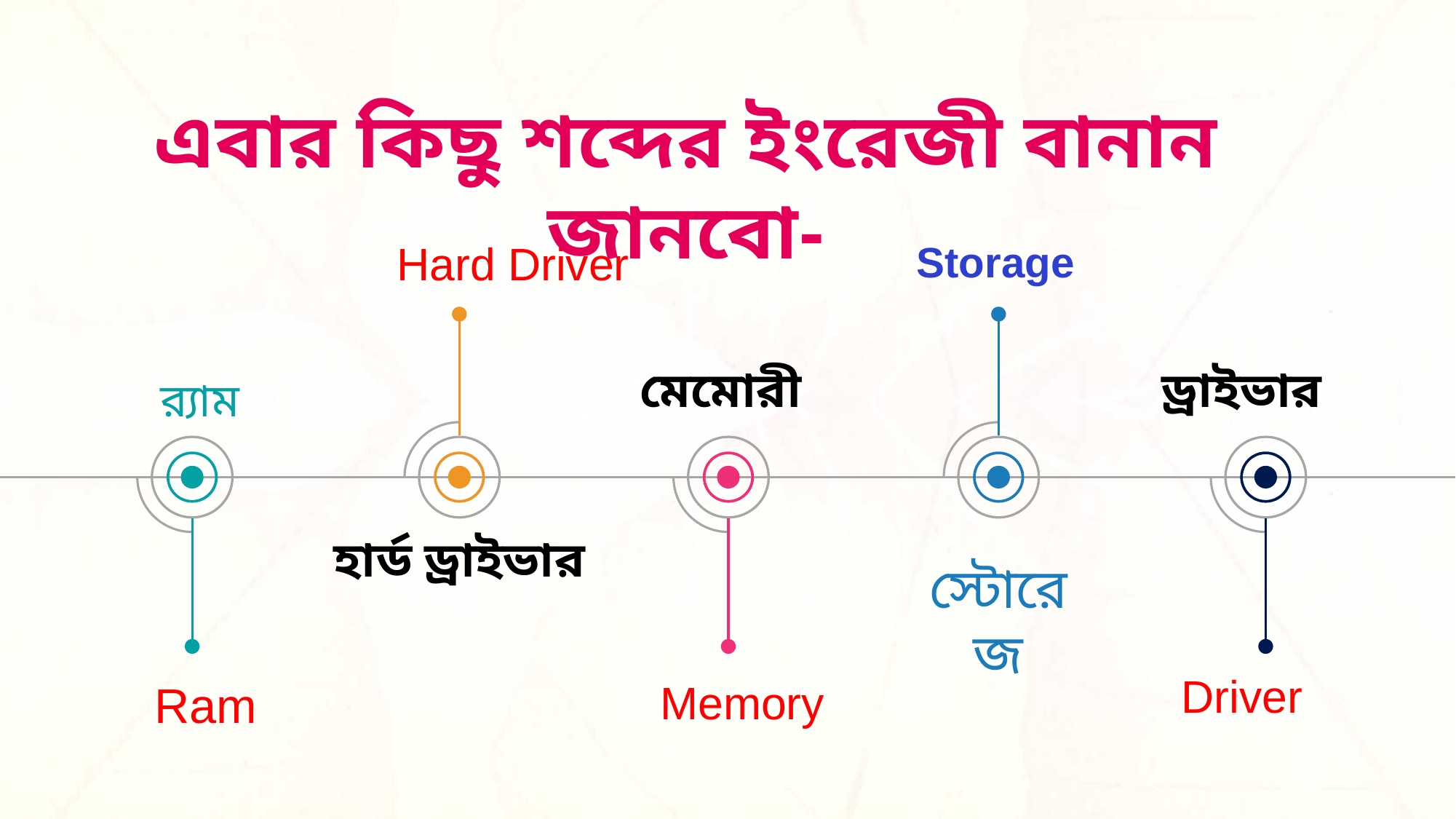

এবার কিছু শব্দের ইংরেজী বানান জানবো-
Hard Driver
Storage

মেমোরী
ড্রাইভার
র‌্যাম

হার্ড ড্রাইভার
স্টোরেজ

Driver
Ram
Memory